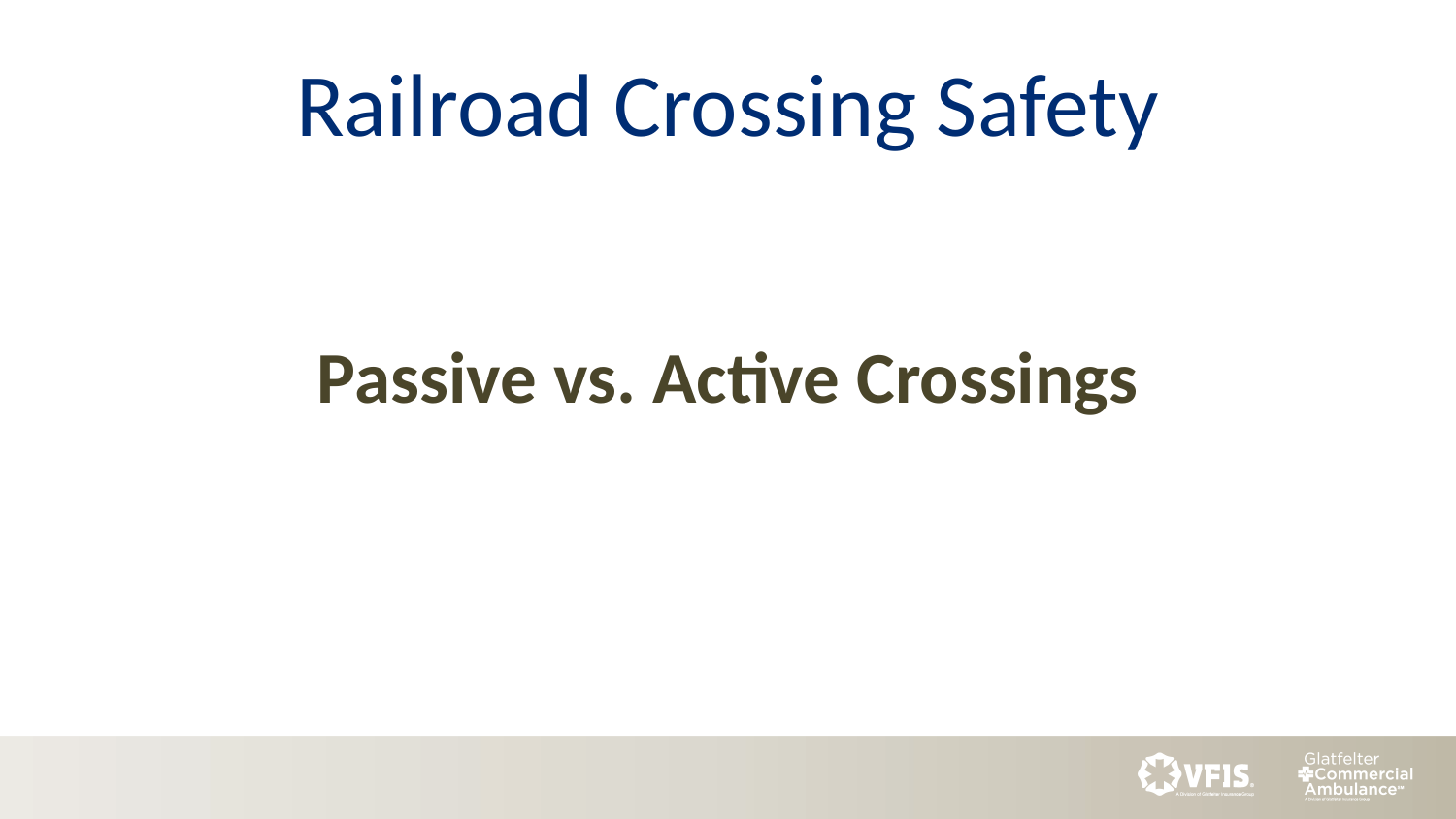

# Railroad Crossing Safety

Passive vs. Active Crossings